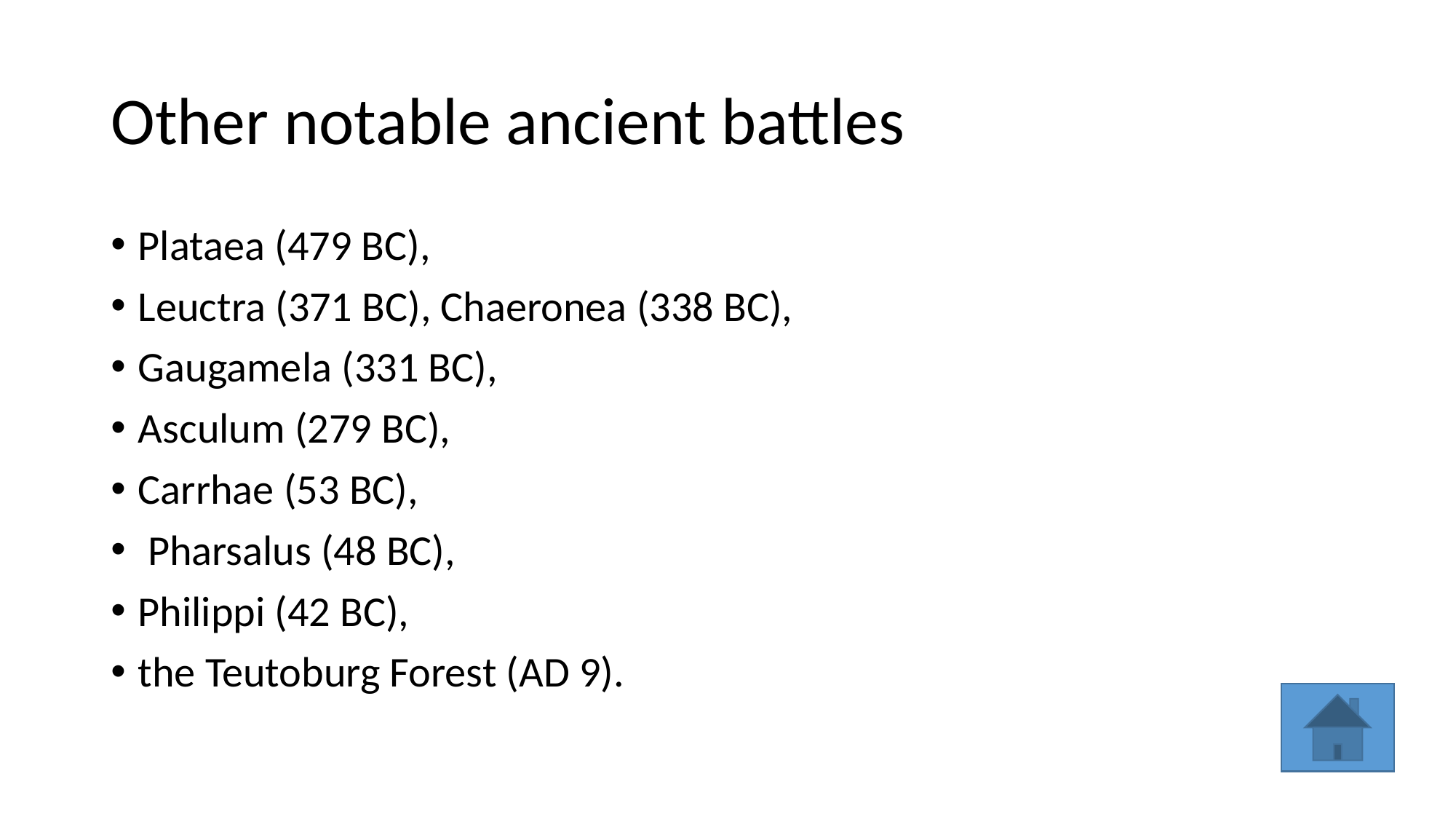

# Other notable ancient battles
Plataea (479 BC),
Leuctra (371 BC), Chaeronea (338 BC),
Gaugamela (331 BC),
Asculum (279 BC),
Carrhae (53 BC),
 Pharsalus (48 BC),
Philippi (42 BC),
the Teutoburg Forest (AD 9).